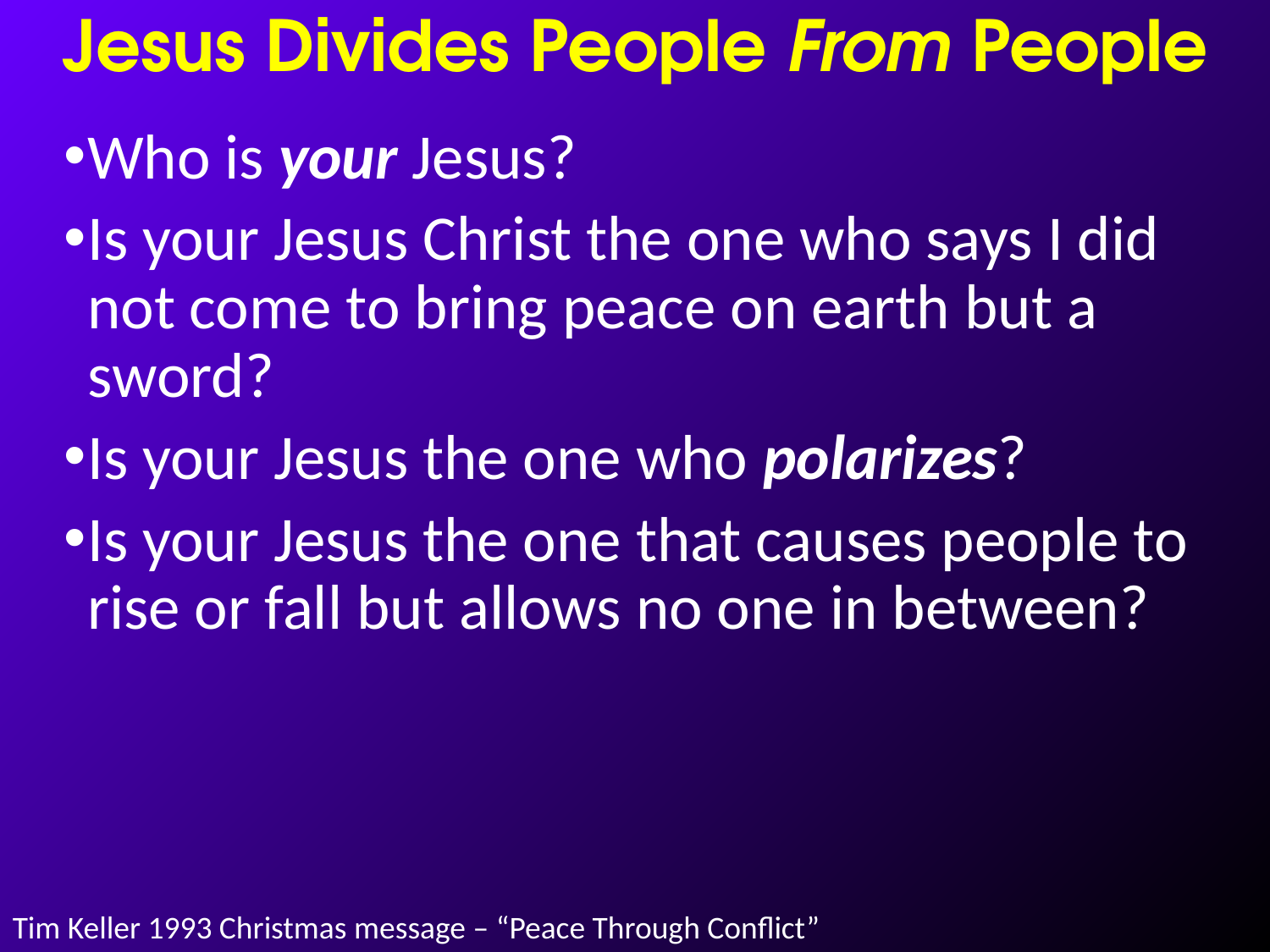

# Jesus Divides People From People
Who is your Jesus?
Is your Jesus Christ the one who says I did not come to bring peace on earth but a sword?
Is your Jesus the one who polarizes?
Is your Jesus the one that causes people to rise or fall but allows no one in between?
Tim Keller 1993 Christmas message – “Peace Through Conflict”